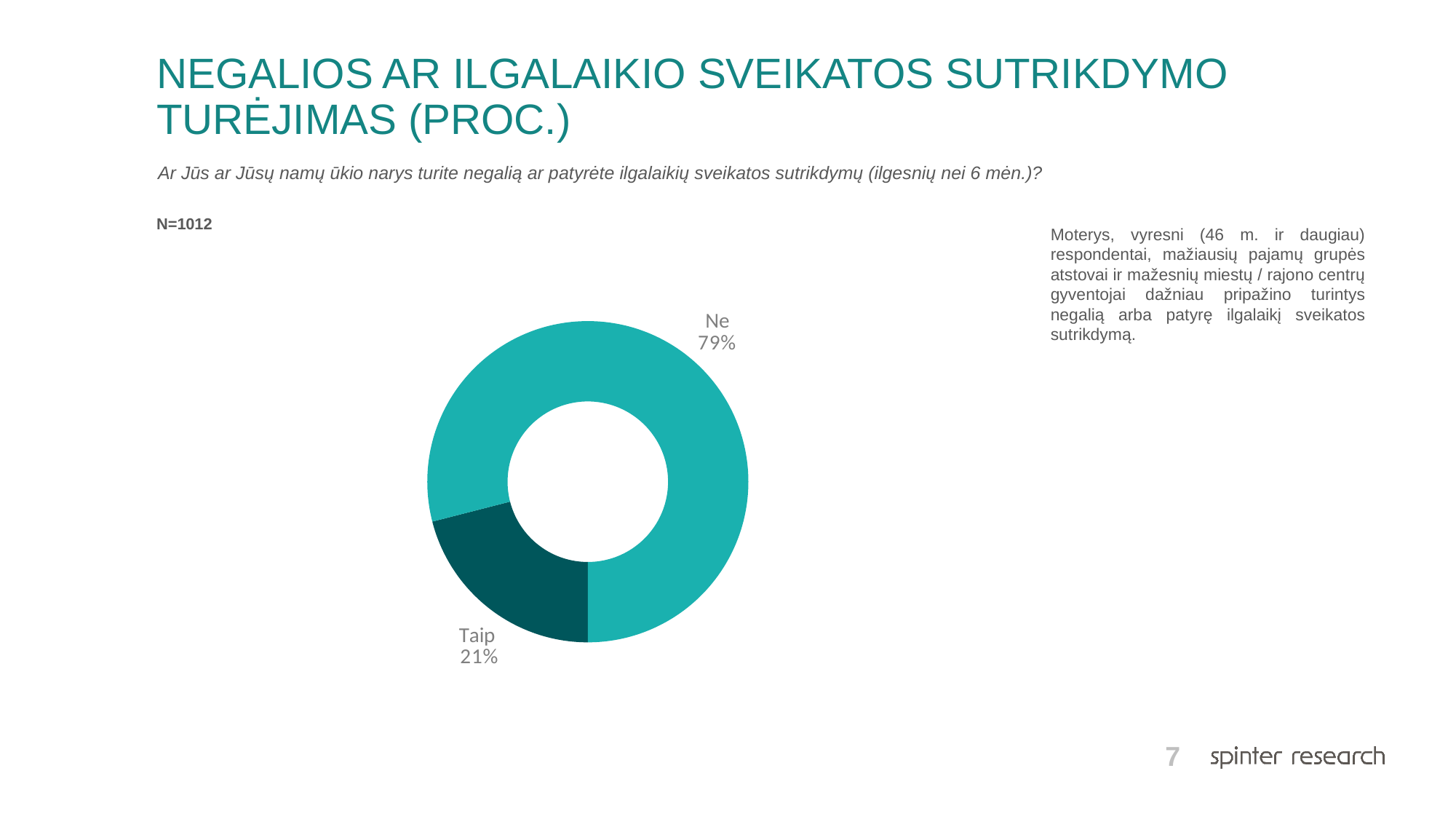

# NEGALIOS AR ILGALAIKIO SVEIKATOS SUTRIKDYMO TURĖJIMAS (PROC.)
Ar Jūs ar Jūsų namų ūkio narys turite negalią ar patyrėte ilgalaikių sveikatos sutrikdymų (ilgesnių nei 6 mėn.)?
N=1012
Moterys, vyresni (46 m. ir daugiau) respondentai, mažiausių pajamų grupės atstovai ir mažesnių miestų / rajono centrų gyventojai dažniau pripažino turintys negalią arba patyrę ilgalaikį sveikatos sutrikdymą.

### Chart

| Category | Series 1 |
|---|---|
| Taip | 21.0 |
| Ne | 79.0 |